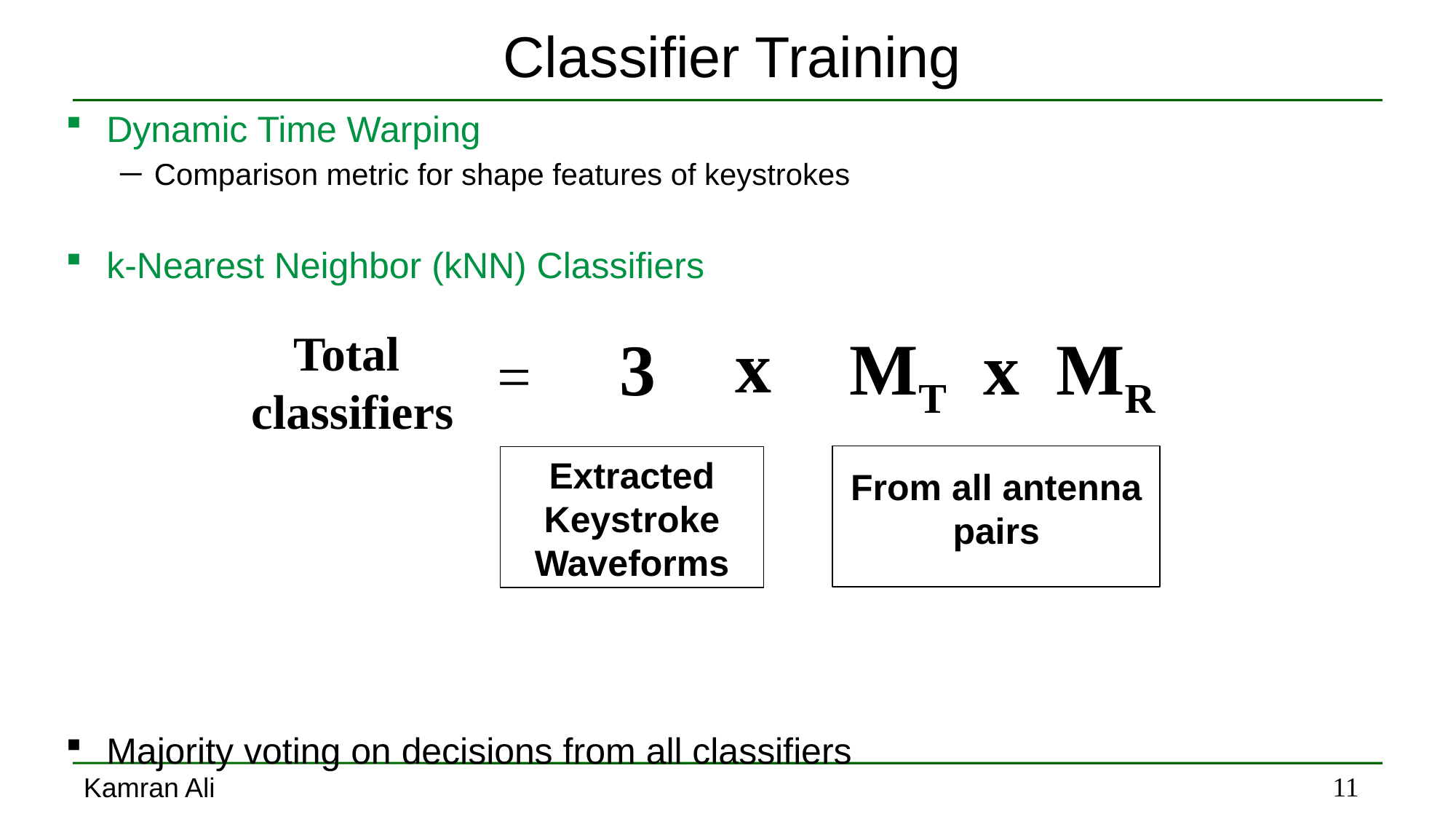

# Classifier Training
Dynamic Time Warping
Comparison metric for shape features of keystrokes

k-Nearest Neighbor (kNN) Classifiers

Majority voting on decisions from all classifiers

x
Total
classifiers
3
MT  x  MR
=

From all antenna pairs
Extracted Keystroke Waveforms
Kamran Ali